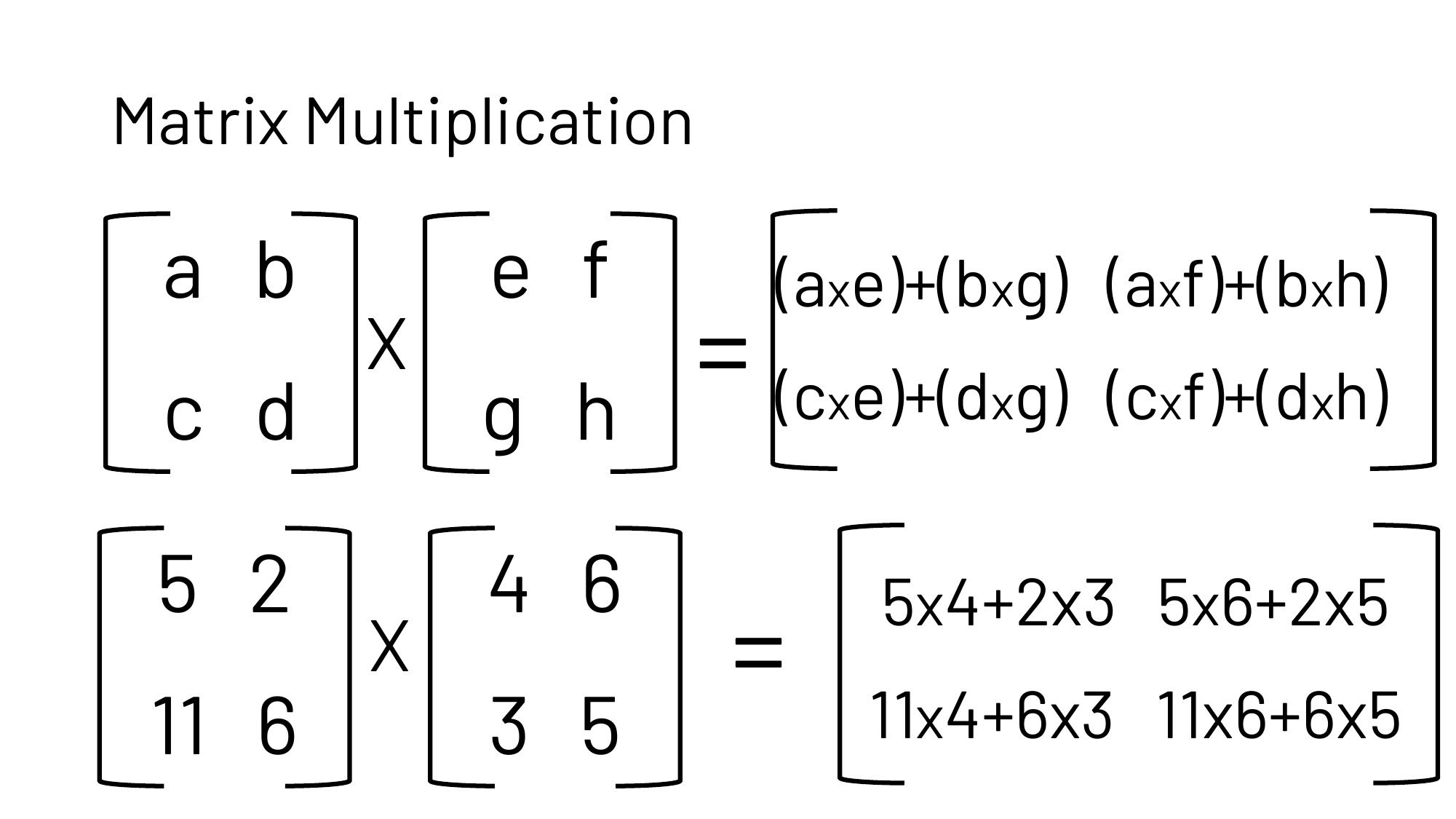

# Matrix Multiplication
a   b

c   d
e   f

g   h

(axe)+(bxg)   (axf)+(bxh)

(cxe)+(dxg)   (cxf)+(dxh)
=
X
5   2

11   6
4   6

3   5

5x4+2x3   5x6+2x5

11x4+6x3   11x6+6x5
=
X